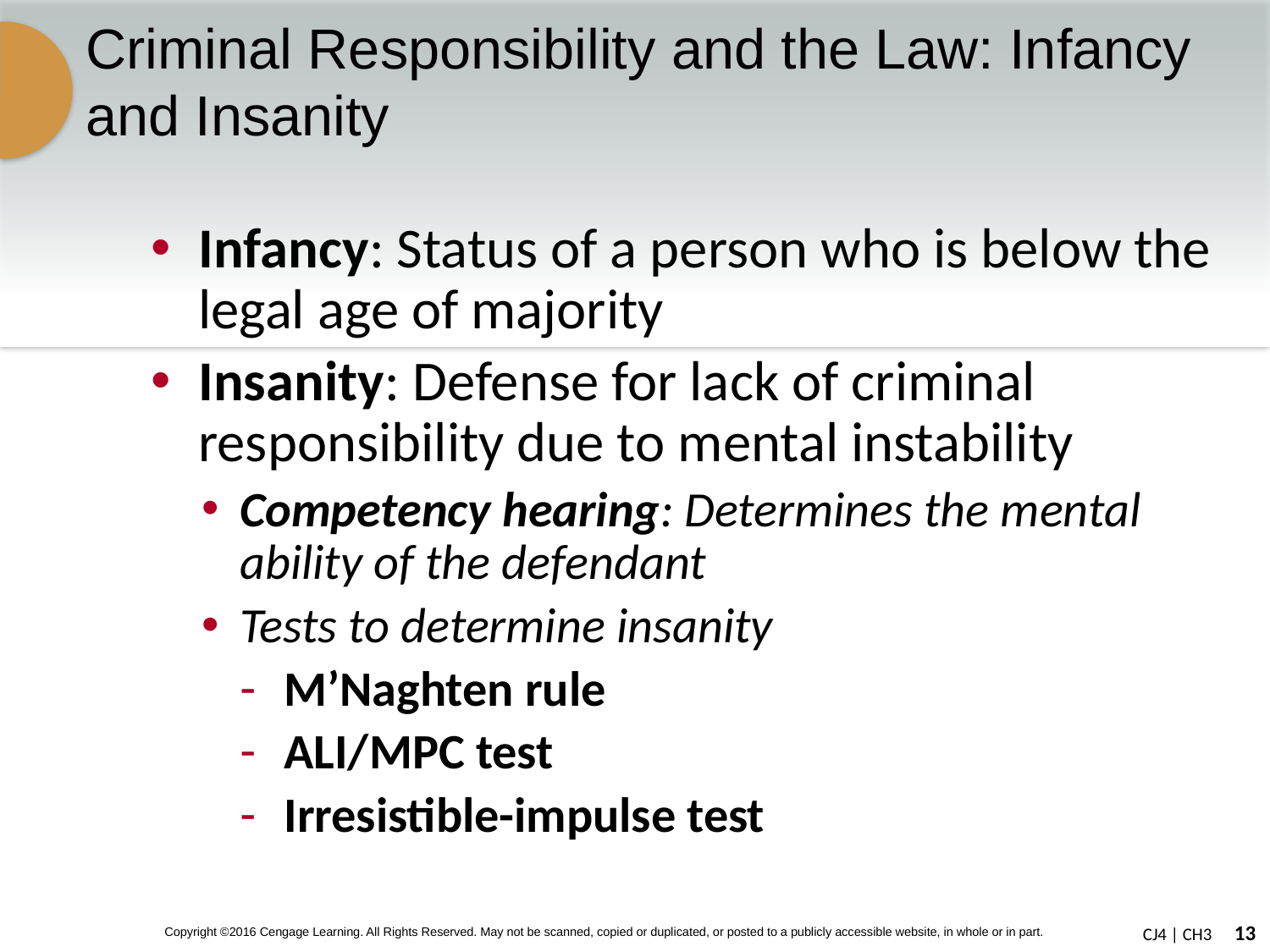

# Criminal Responsibility and the Law: Infancy and Insanity
Infancy: Status of a person who is below the legal age of majority
Insanity: Defense for lack of criminal responsibility due to mental instability
Competency hearing: Determines the mental ability of the defendant
Tests to determine insanity
M’Naghten rule
ALI/MPC test
Irresistible-impulse test